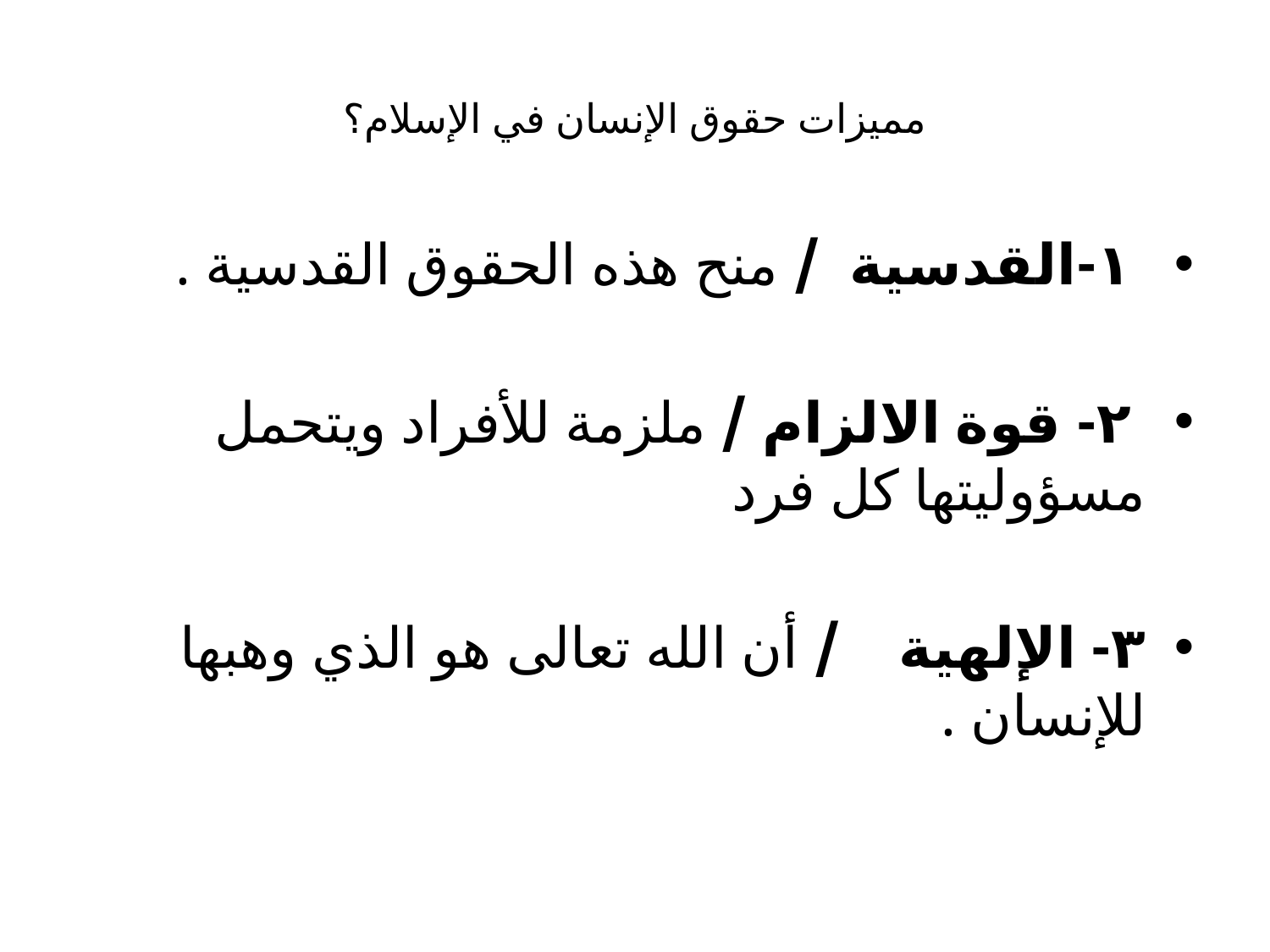

# مميزات حقوق الإنسان في الإسلام؟
 ١-القدسية  / منح هذه الحقوق القدسية .

 ٢- قوة الالزام / ملزمة للأفراد ويتحمل مسؤوليتها كل فرد

٣- الإلهية    / أن الله تعالى هو الذي وهبها للإنسان .